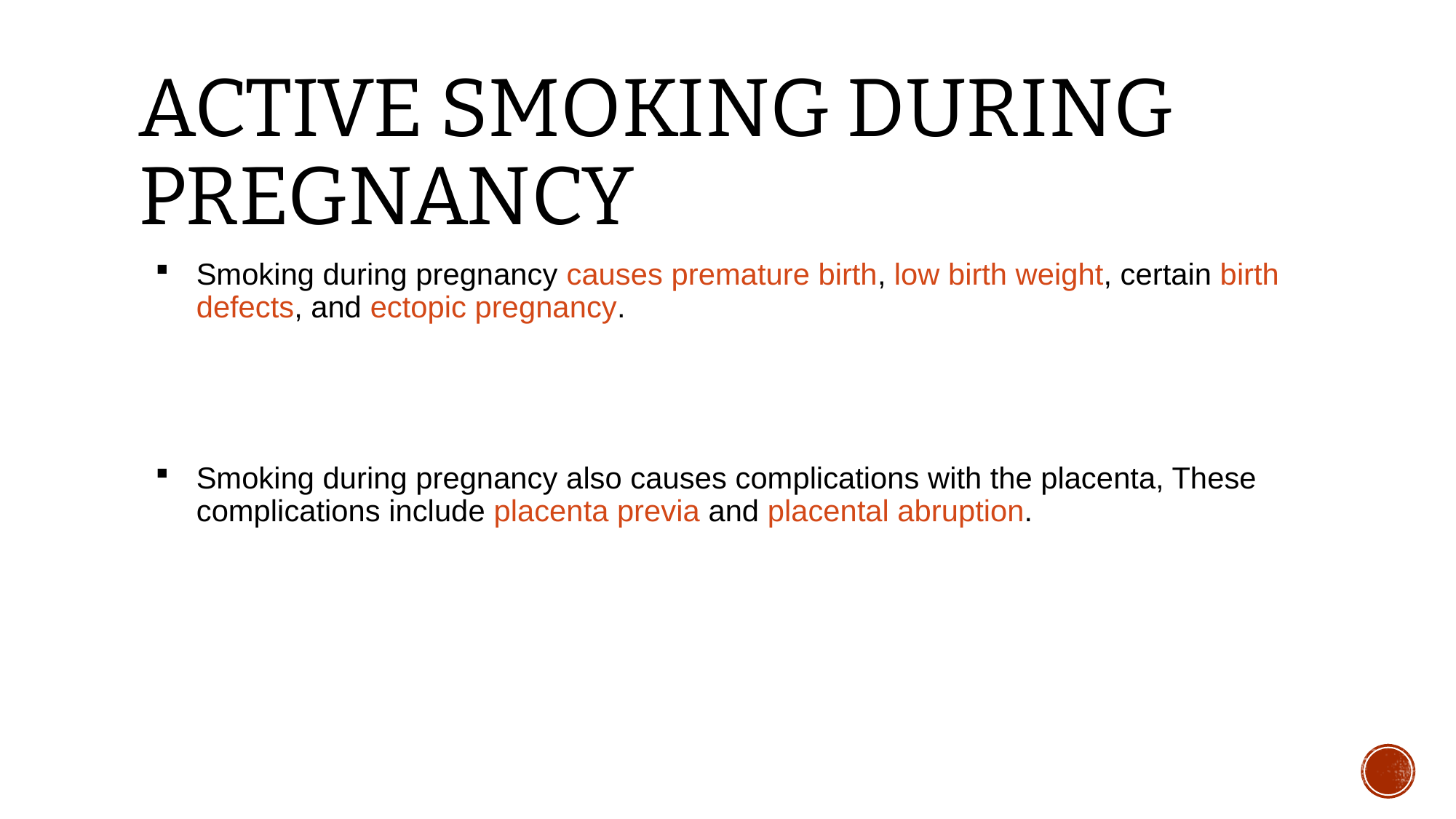

# Active smoking during pregnancy
Smoking during pregnancy causes premature birth, low birth weight, certain birth defects, and ectopic pregnancy.

Smoking during pregnancy also causes complications with the placenta, These complications include placenta previa and placental abruption.